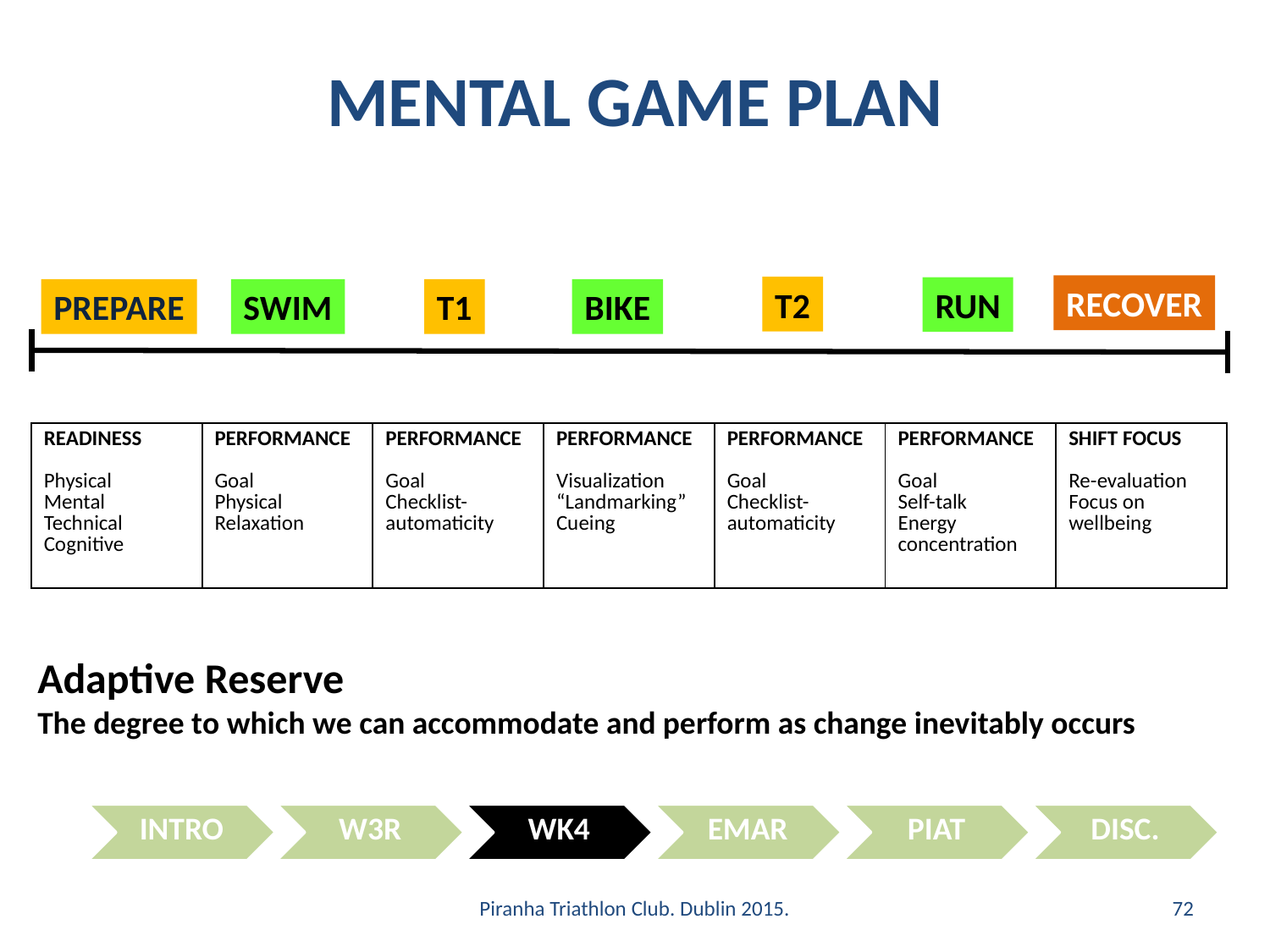

# MENTAL GAME PLAN
RECOVER
T2
RUN
PREPARE
SWIM
T1
BIKE
| READINESS Physical Mental Technical Cognitive | PERFORMANCE Goal Physical Relaxation | PERFORMANCE Goal Checklist-automaticity | PERFORMANCE Visualization “Landmarking” Cueing | PERFORMANCE Goal Checklist-automaticity | PERFORMANCE Goal Self-talk Energy concentration | SHIFT FOCUS Re-evaluation Focus on wellbeing |
| --- | --- | --- | --- | --- | --- | --- |
Adaptive Reserve
The degree to which we can accommodate and perform as change inevitably occurs
INTRO
W3R
EMAR
PIAT
DISC.
WK4
Piranha Triathlon Club. Dublin 2015.
72